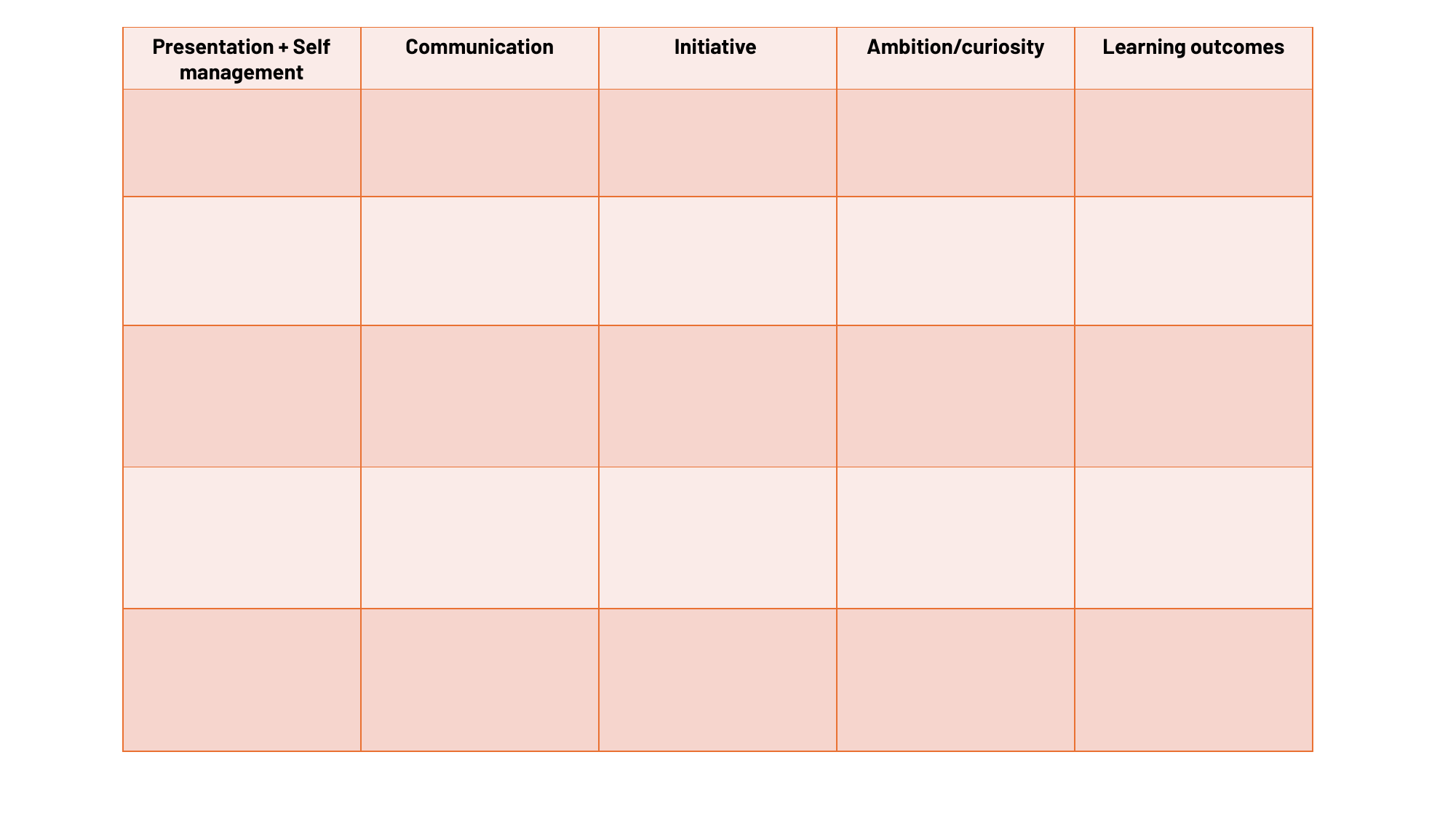

| Presentation + Self management | Communication | Initiative | Ambition/curiosity | Learning outcomes |
| --- | --- | --- | --- | --- |
|  |  |  |  |  |
|  |  |  |  |  |
|  |  |  |  |  |
|  |  |  |  |  |
|  |  |  |  |  |